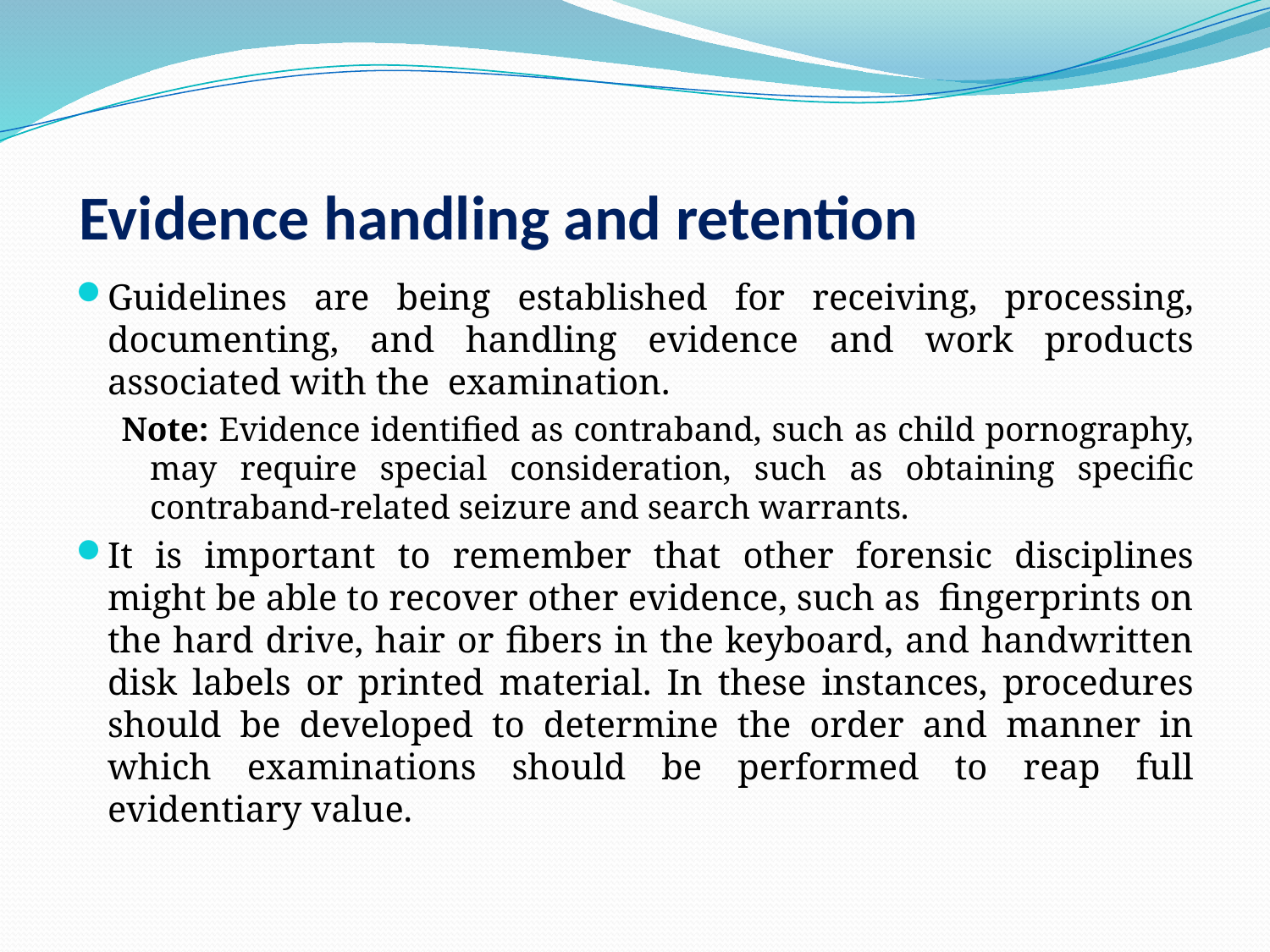

# Evidence handling and retention
Guidelines are being established for receiving, processing, documenting, and handling evidence and work products associated with the  examination.
Note: Evidence identified as contraband, such as child pornography, may require special consideration, such as obtaining specific contraband-related seizure and search warrants.
It is important to remember that other forensic disciplines might be able to recover other evidence, such as  fingerprints on the hard drive, hair or fibers in the keyboard, and handwritten disk labels or printed material. In these instances, procedures should be developed to determine the order and manner in which examinations should be performed to reap full evidentiary value.